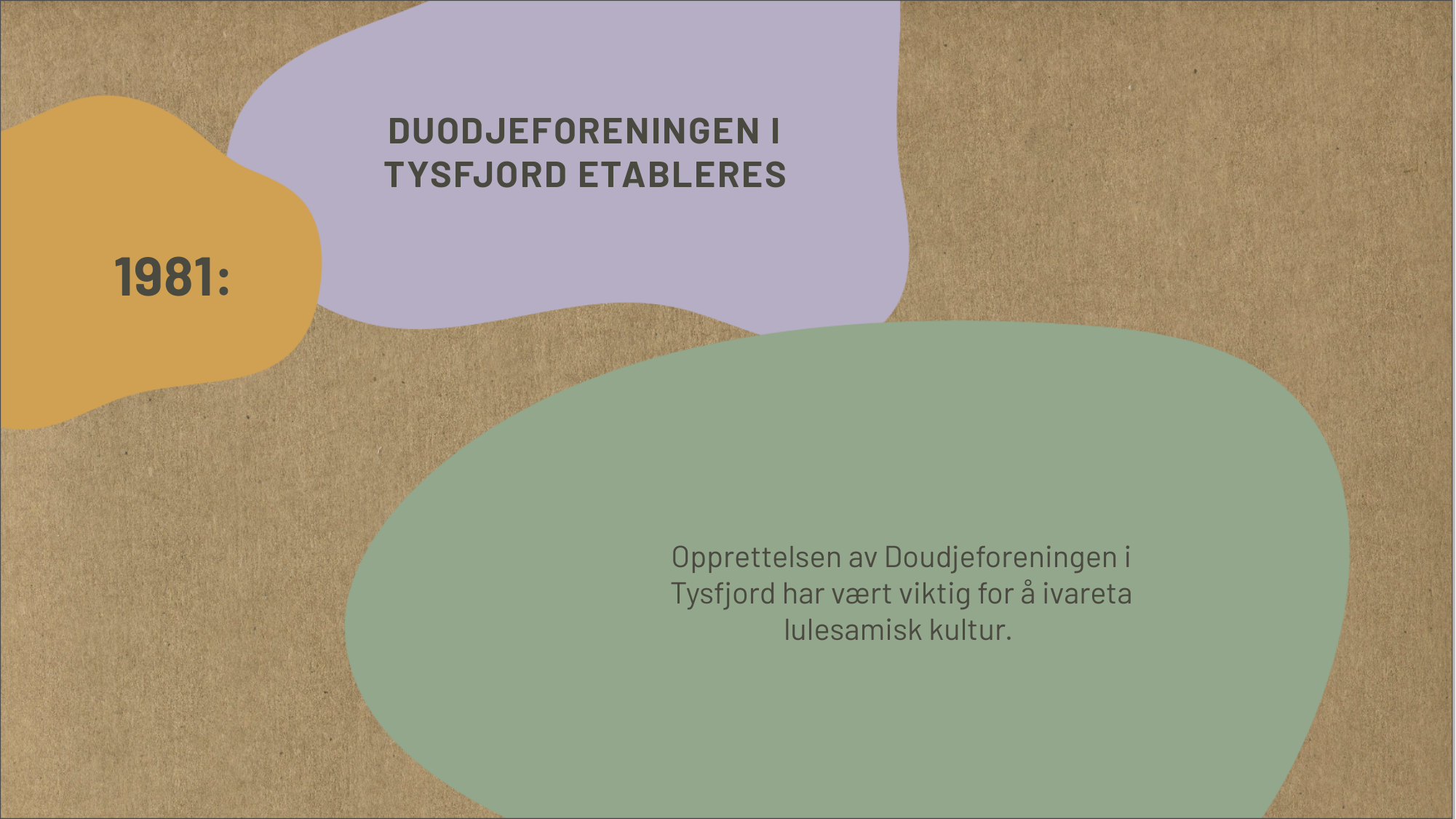

# Duodjeforeningen i Tysfjord etableres
1981:
Opprettelsen av Doudjeforeningen i Tysfjord har vært viktig for å ivareta lulesamisk kultur.